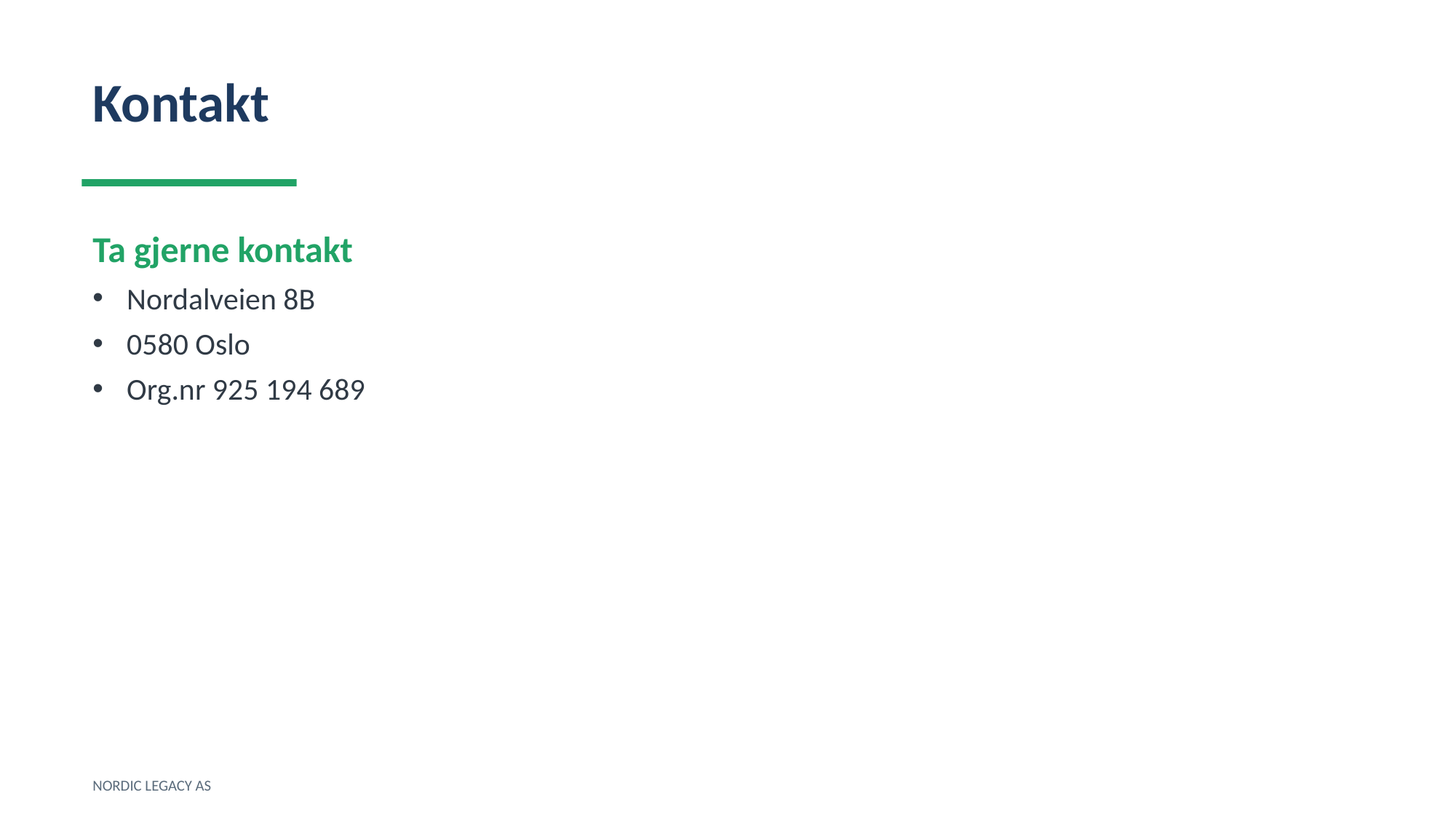

Kontakt

Ta gjerne kontakt
Nordalveien 8B
0580 Oslo
Org.nr 925 194 689
NORDIC LEGACY AS